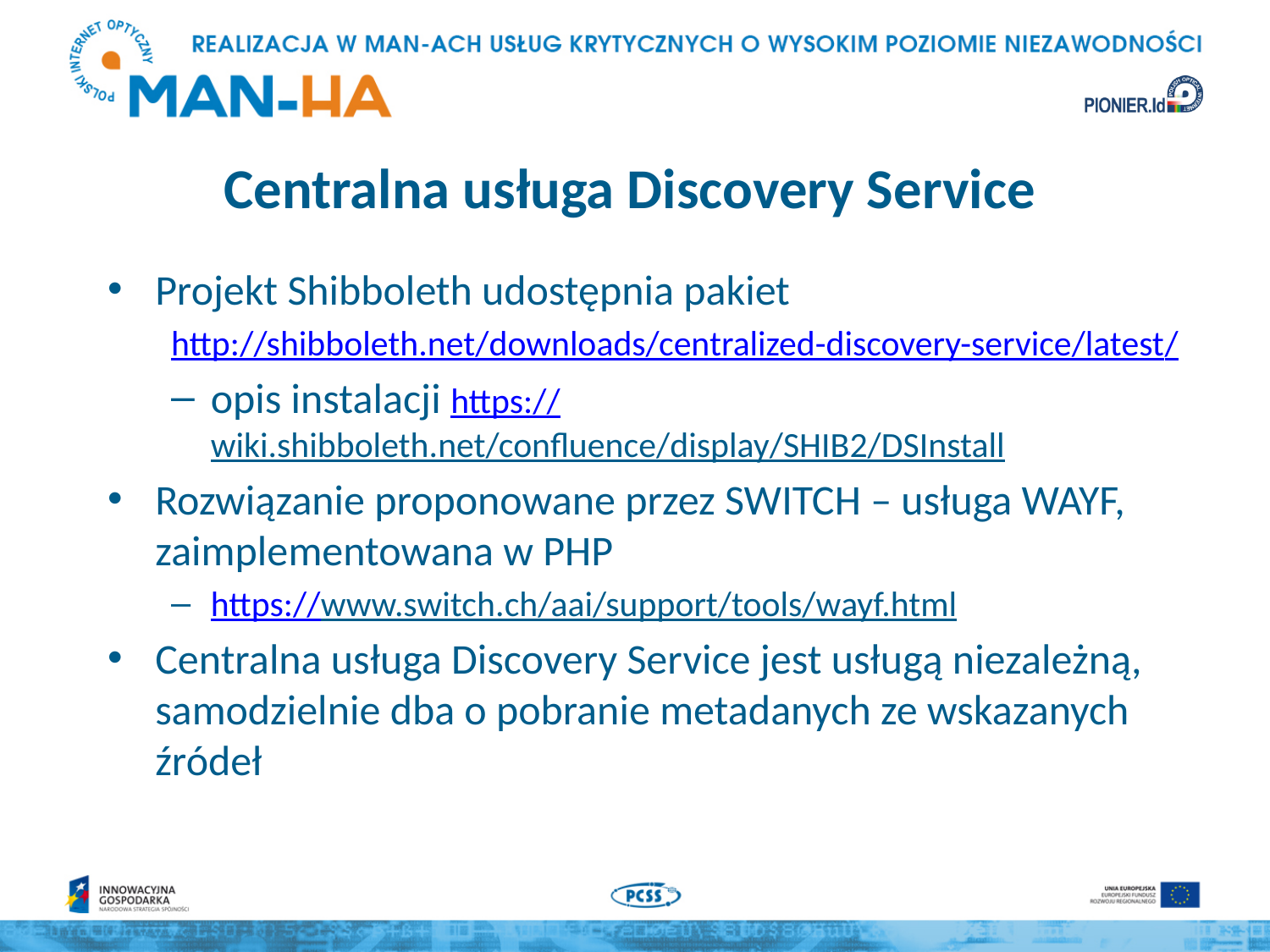

# Centralna usługa Discovery Service
Projekt Shibboleth udostępnia pakiet
http://shibboleth.net/downloads/centralized-discovery-service/latest/
opis instalacji https://wiki.shibboleth.net/confluence/display/SHIB2/DSInstall
Rozwiązanie proponowane przez SWITCH – usługa WAYF, zaimplementowana w PHP
https://www.switch.ch/aai/support/tools/wayf.html
Centralna usługa Discovery Service jest usługą niezależną, samodzielnie dba o pobranie metadanych ze wskazanych źródeł